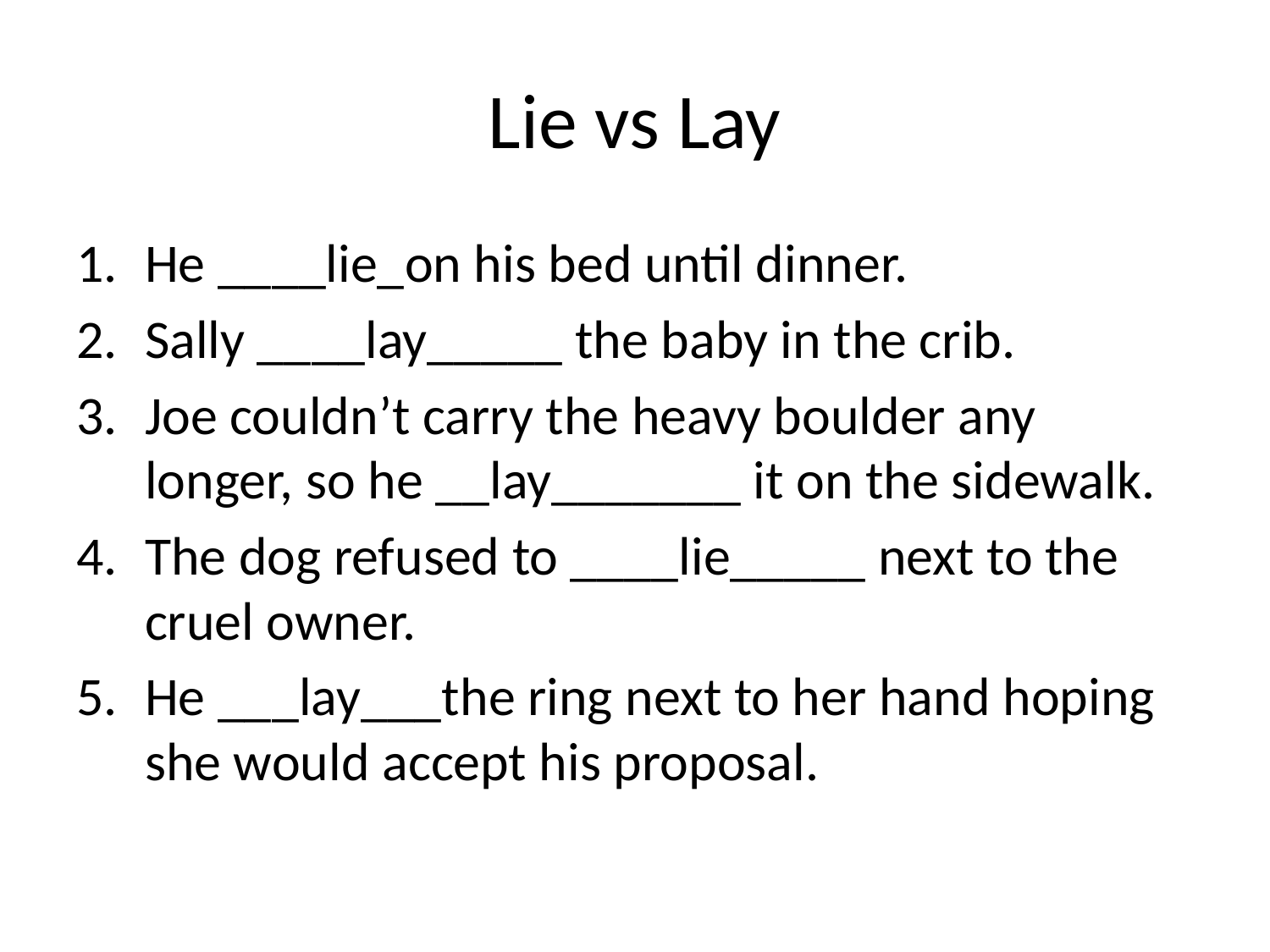

# Lie vs Lay
He ____lie_on his bed until dinner.
Sally ____lay_____ the baby in the crib.
Joe couldn’t carry the heavy boulder any longer, so he __lay_______ it on the sidewalk.
The dog refused to ____lie_____ next to the cruel owner.
He ___lay___the ring next to her hand hoping she would accept his proposal.